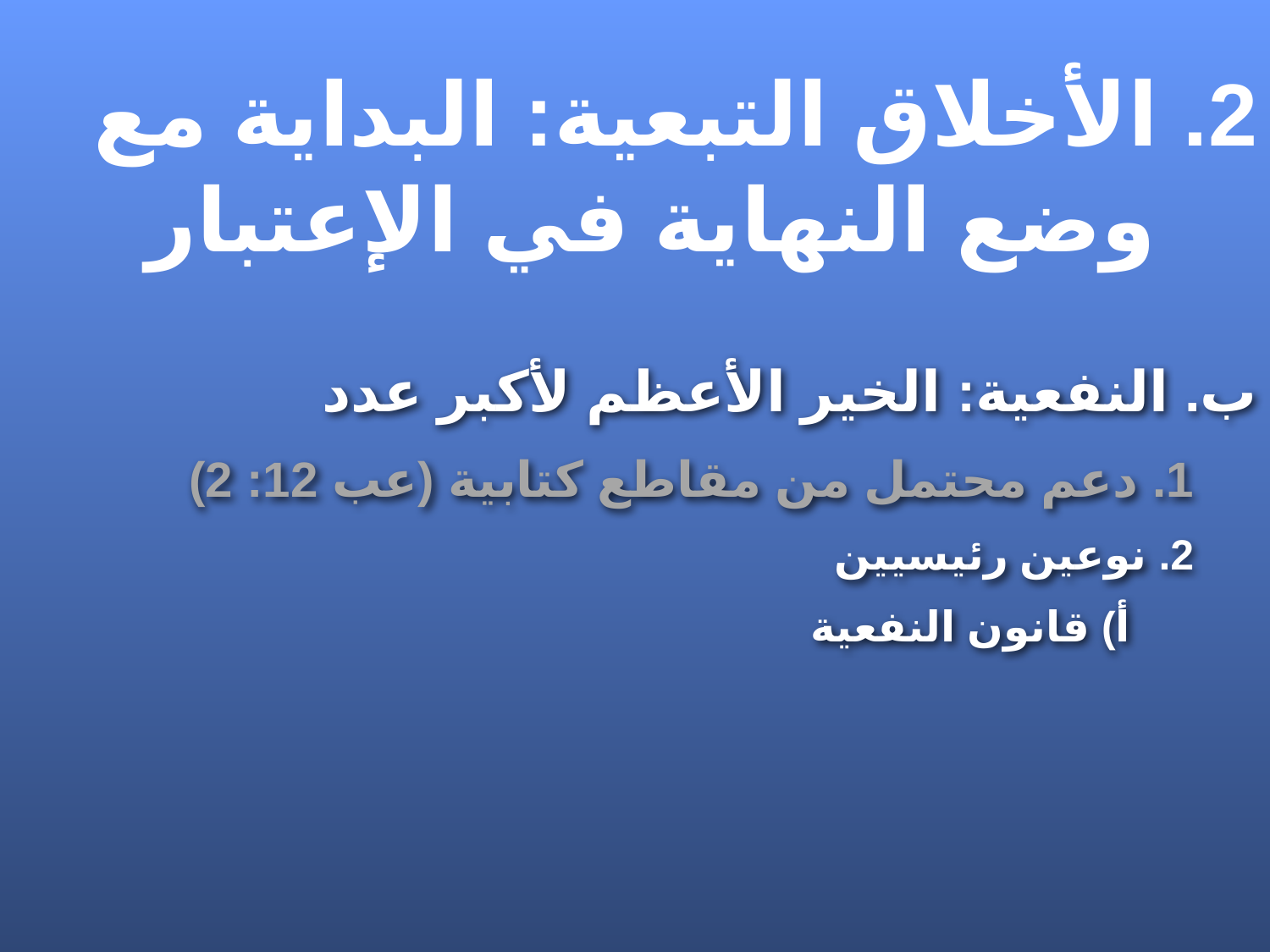

2. الأخلاق التبعية: البداية مع وضع النهاية في الإعتبار
ب. النفعية: الخير الأعظم لأكبر عدد
1. دعم محتمل من مقاطع كتابية (عب 12: 2)
2. نوعين رئيسيين
أ) قانون النفعية